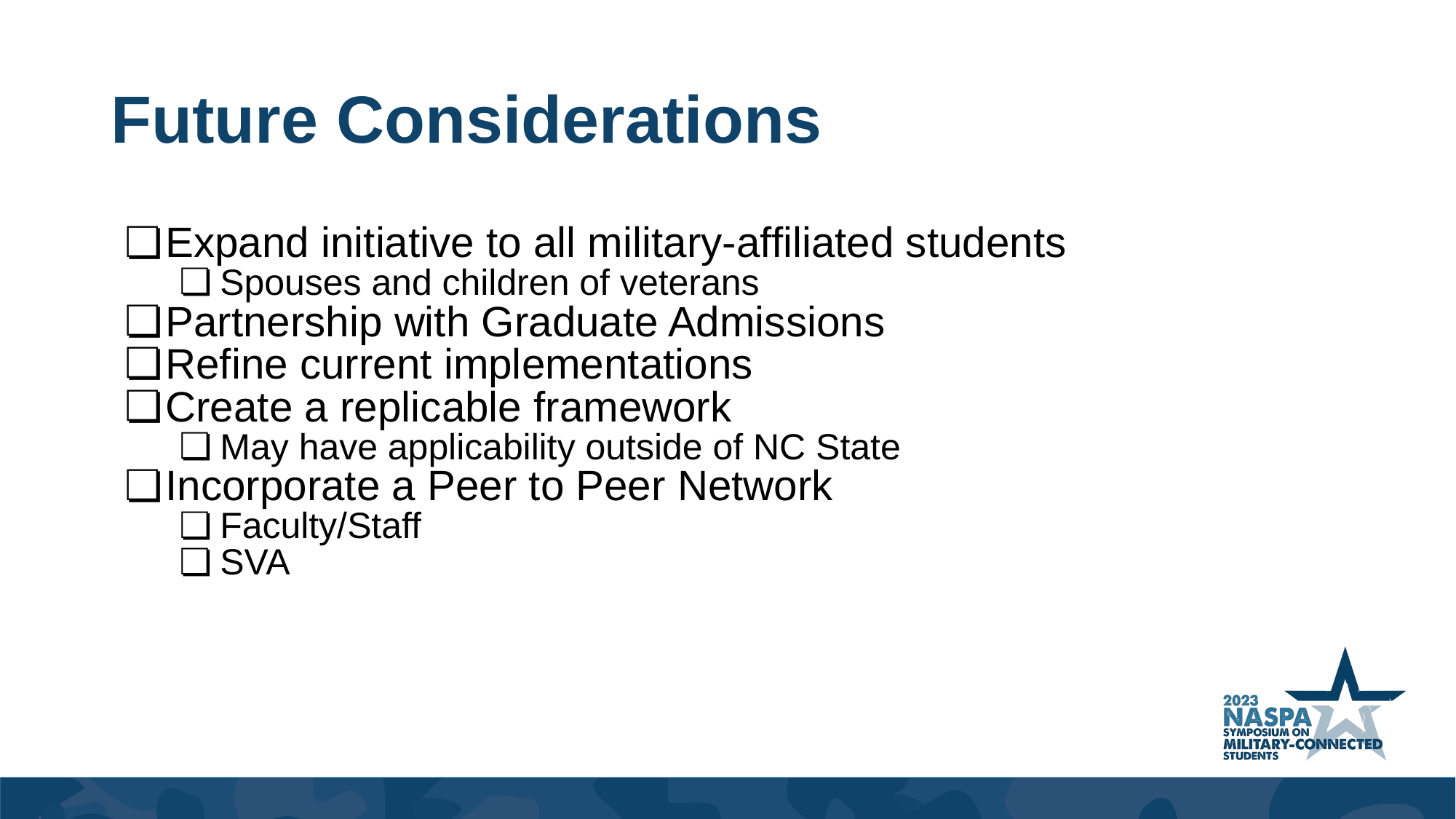

# Future Considerations
Expand initiative to all military-affiliated students
Spouses and children of veterans
Partnership with Graduate Admissions
Refine current implementations
Create a replicable framework
May have applicability outside of NC State
Incorporate a Peer to Peer Network
Faculty/Staff
SVA